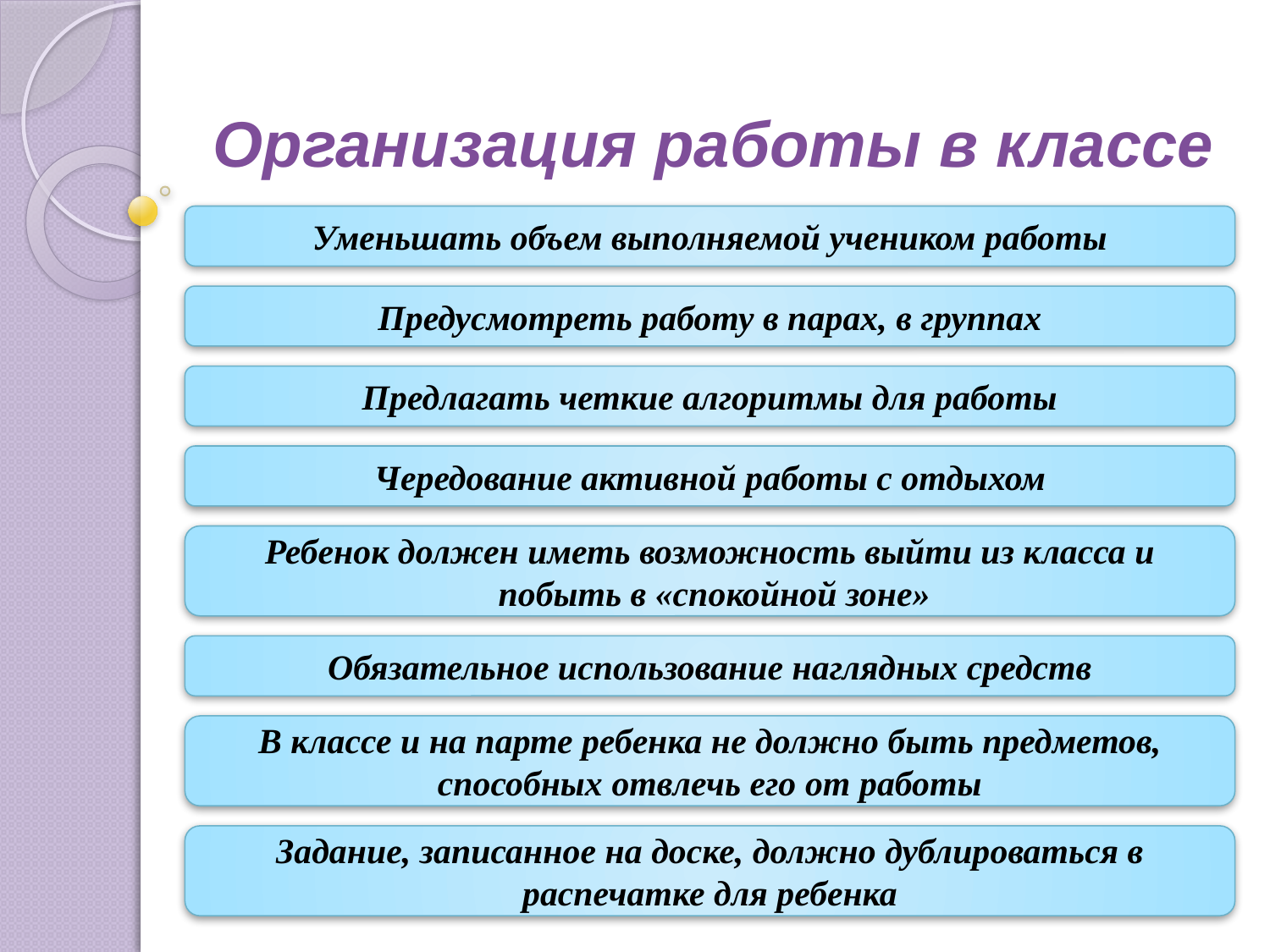

# Организация работы в классе
Уменьшать объем выполняемой учеником работы
Предусмотреть работу в парах, в группах
Предлагать четкие алгоритмы для работы
Чередование активной работы с отдыхом
Ребенок должен иметь возможность выйти из класса и  побыть в «спокойной зоне»
Обязательное использование наглядных средств
В классе и на парте ребенка не должно быть предметов, способных отвлечь его от работы
Задание, записанное на доске, должно дублироваться в распечатке для ребенка